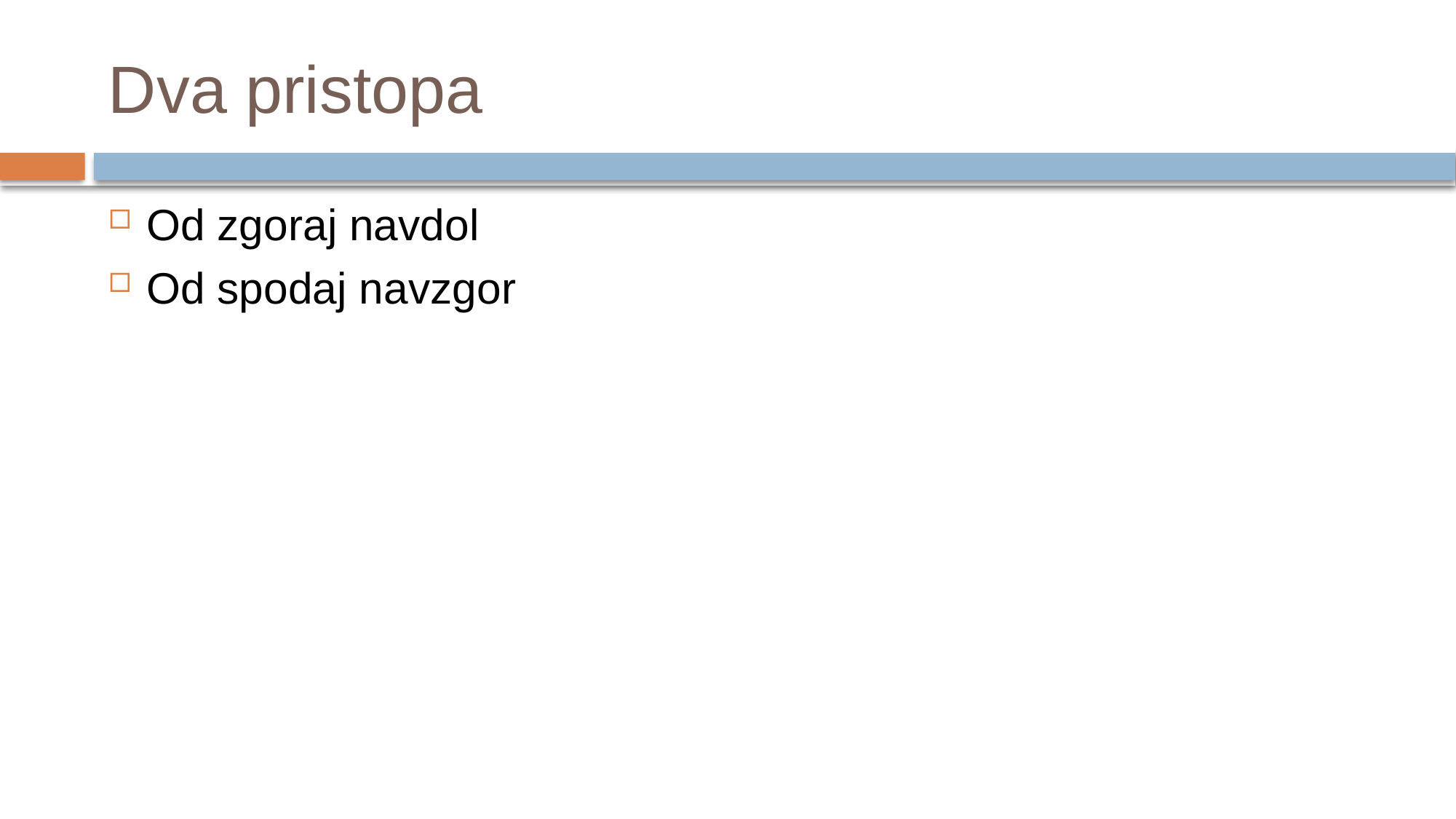

# Dva pristopa
Od zgoraj navdol
Od spodaj navzgor